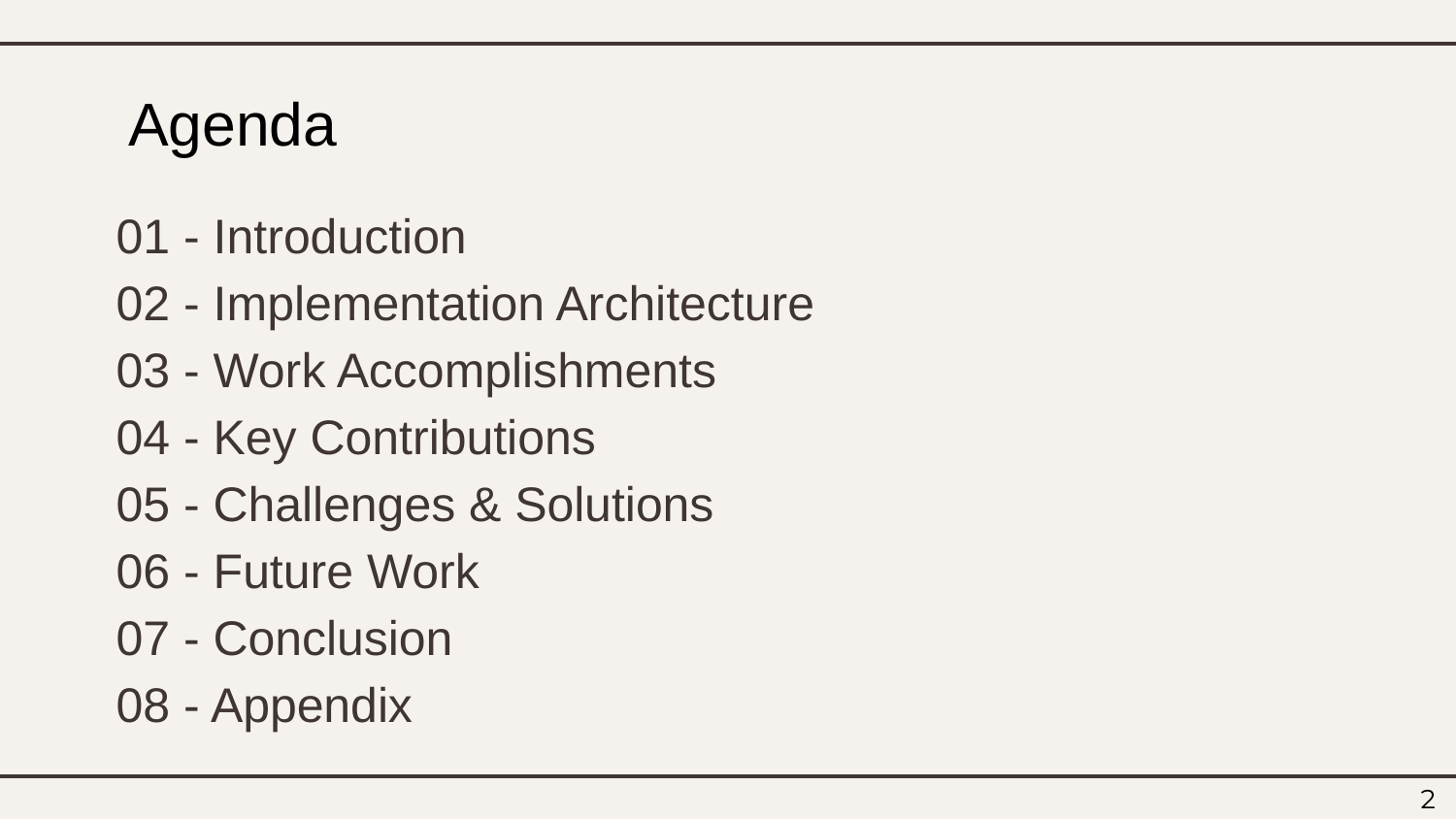

# Agenda
01 - Introduction
02 - Implementation Architecture
03 - Work Accomplishments
04 - Key Contributions
05 - Challenges & Solutions
06 - Future Work
07 - Conclusion
08 - Appendix
2